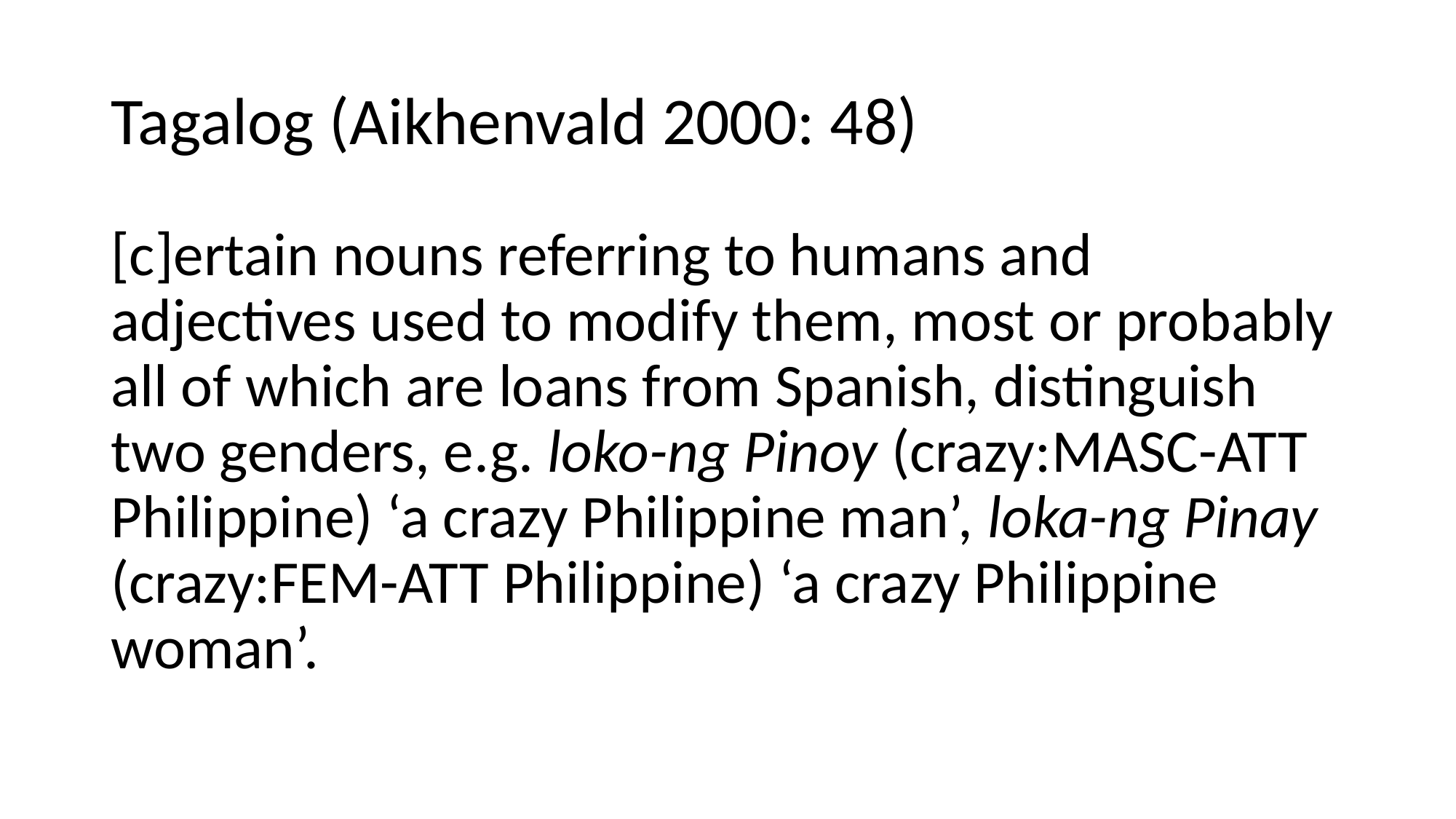

# Tagalog (Aikhenvald 2000: 48)
[c]ertain nouns referring to humans and adjectives used to modify them, most or probably all of which are loans from Spanish, distinguish two genders, e.g. loko-ng Pinoy (crazy:masc-att Philippine) ‘a crazy Philippine man’, loka-ng Pinay (crazy:fem-att Philippine) ‘a crazy Philippine woman’.